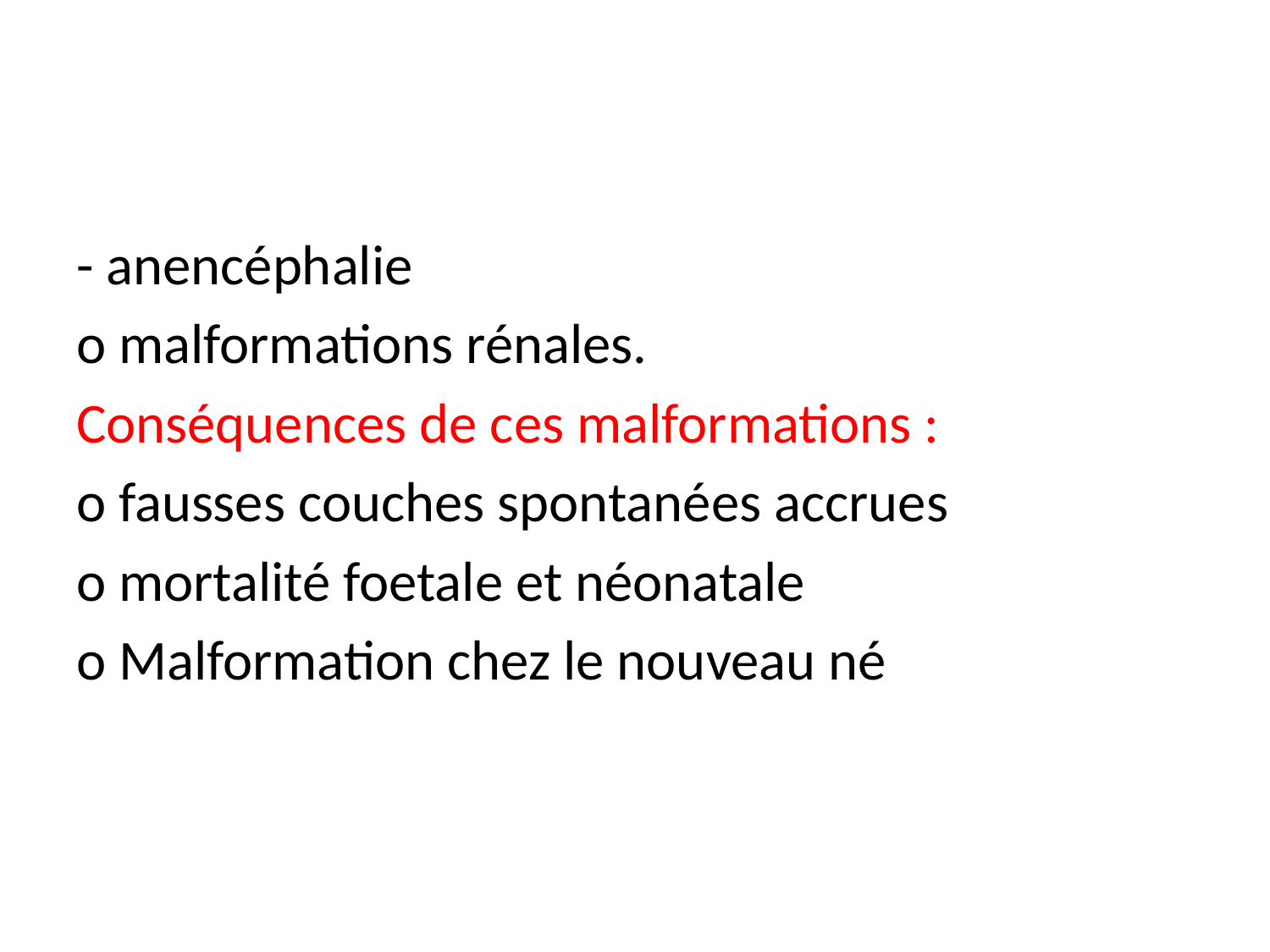

#
- anencéphalie
o malformations rénales.
Conséquences de ces malformations :
o fausses couches spontanées accrues
o mortalité foetale et néonatale
o Malformation chez le nouveau né